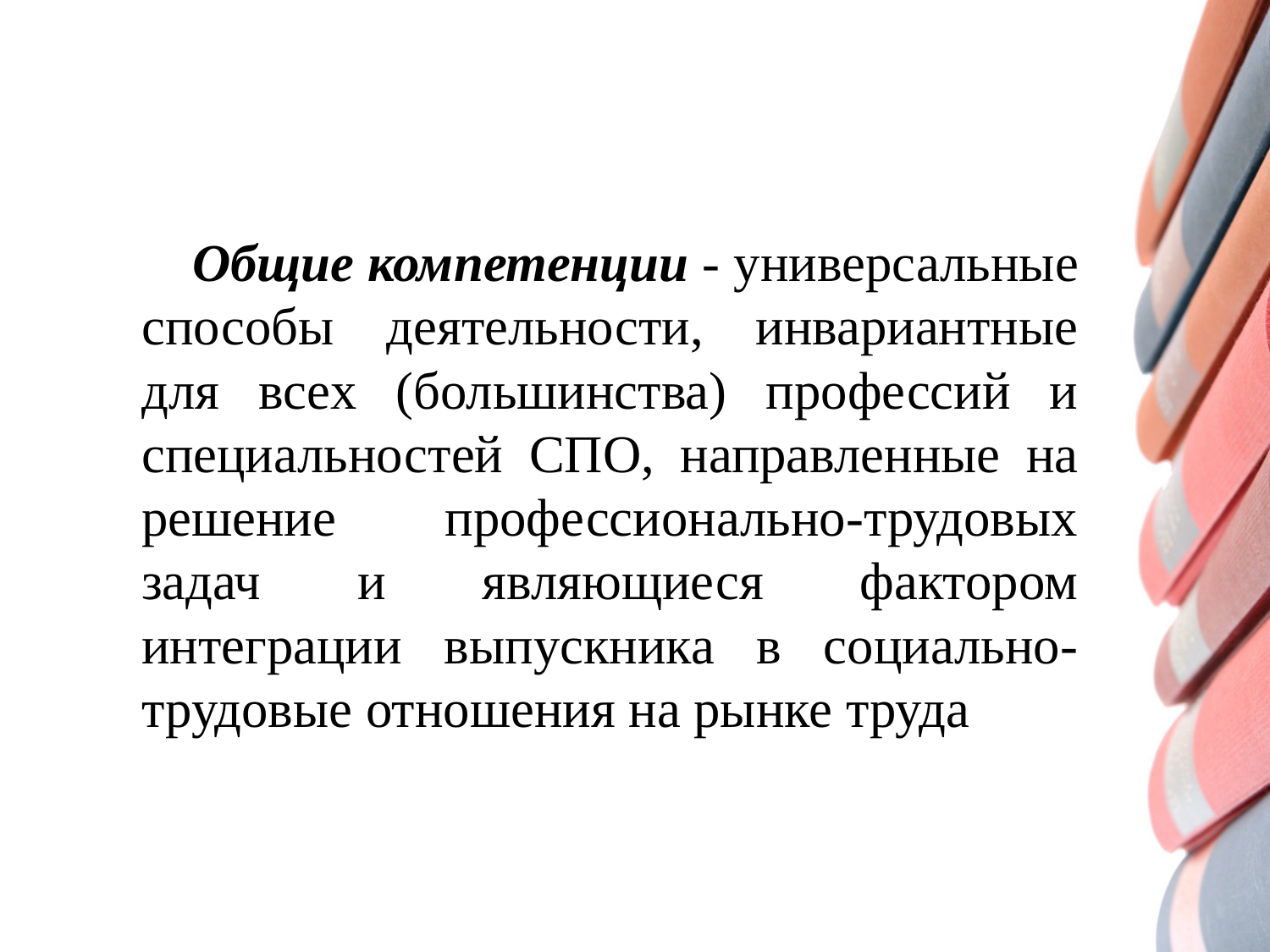

Общие компетенции - универсальные способы деятельности, инвариантные для всех (большинства) профессий и специальностей СПО, направленные на решение профессионально-трудовых задач и являющиеся фактором интеграции выпускника в социально-трудовые отношения на рынке труда